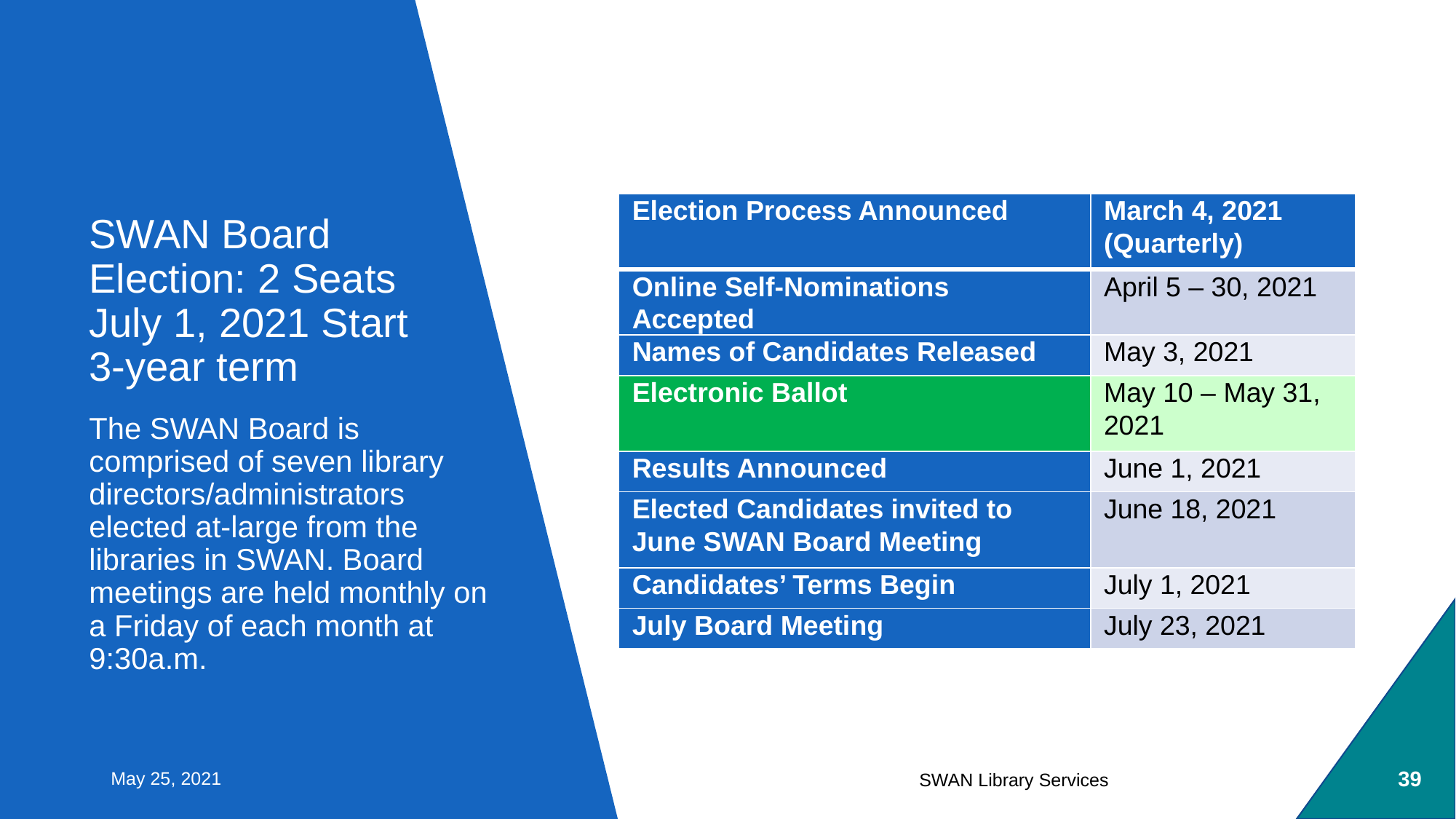

| Election Process Announced | March 4, 2021 (Quarterly) |
| --- | --- |
| Online Self-Nominations Accepted | April 5 – 30, 2021 |
| Names of Candidates Released | May 3, 2021 |
| Electronic Ballot | May 10 – May 31, 2021 |
| Results Announced | June 1, 2021 |
| Elected Candidates invited to June SWAN Board Meeting | June 18, 2021 |
| Candidates’ Terms Begin | July 1, 2021 |
| July Board Meeting | July 23, 2021 |
# SWAN Board Election: 2 Seats July 1, 2021 Start 3-year term
The SWAN Board is comprised of seven library directors/administrators elected at-large from the libraries in SWAN. Board meetings are held monthly on a Friday of each month at 9:30a.m.
May 25, 2021
39
SWAN Library Services